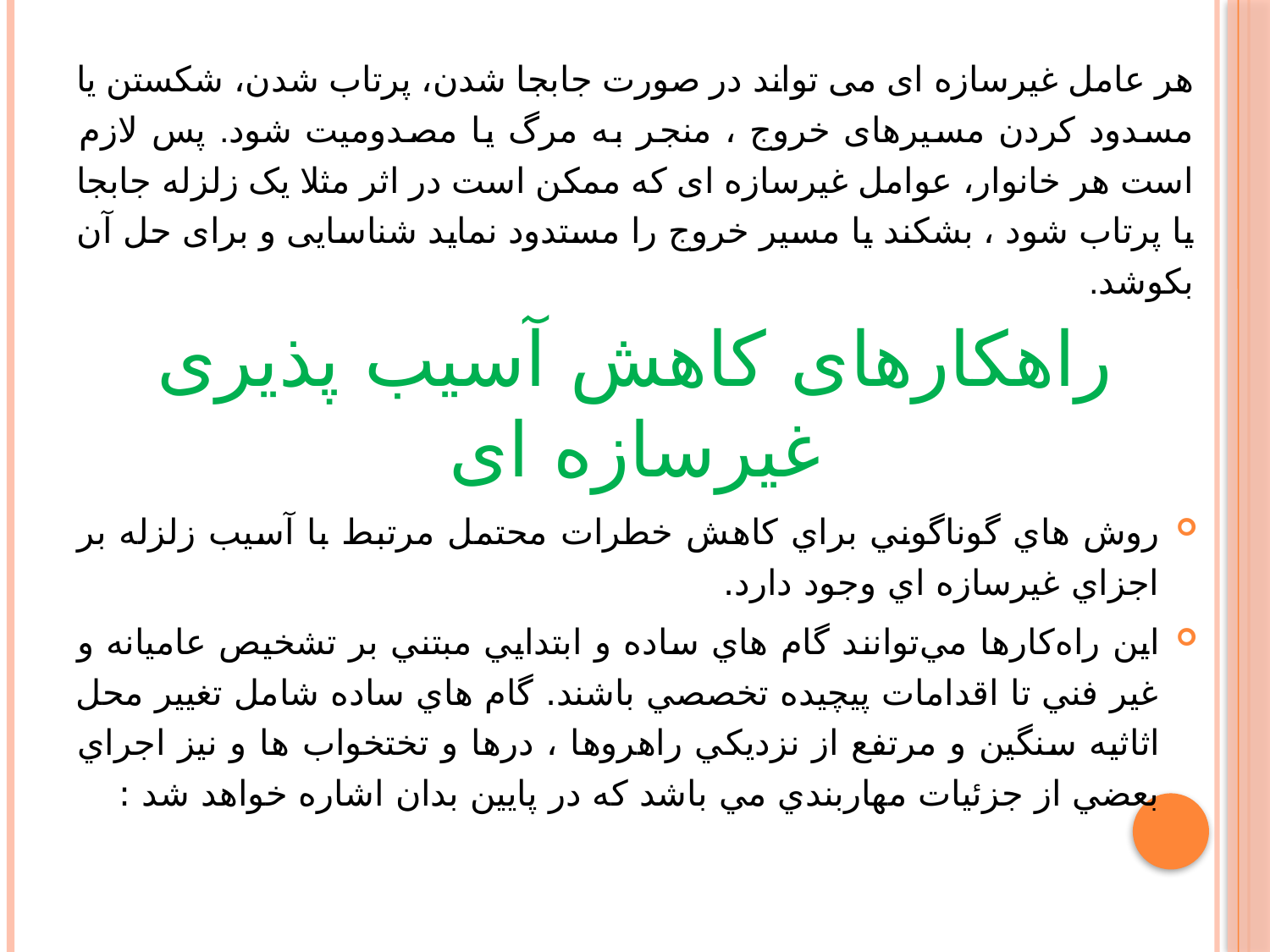

هر عامل غیرسازه ای می تواند در صورت جابجا شدن، پرتاب شدن، شکستن یا مسدود کردن مسیرهای خروج ، منجر به مرگ یا مصدومیت شود. پس لازم است هر خانوار، عوامل غیرسازه ای که ممکن است در اثر مثلا یک زلزله جابجا یا پرتاب شود ، بشکند یا مسیر خروج را مستدود نماید شناسایی و برای حل آن بکوشد.
راهکارهای کاهش آسیب پذیری غیرسازه ای
روش هاي گوناگوني براي كاهش خطرات محتمل مرتبط با آسيب زلزله بر اجزاي غيرسازه اي وجود دارد.
اين راه‌كارها مي‌توانند گام هاي ساده و ابتدايي مبتني بر تشخيص عاميانه و غير فني تا اقدامات پيچيده تخصصي باشند. گام هاي ساده شامل تغيير محل اثاثيه سنگين و مرتفع از نزديكي راهروها ، درها و تختخواب ها و نيز اجراي بعضي از جزئيات مهاربندي مي باشد که در پایین بدان اشاره خواهد شد :